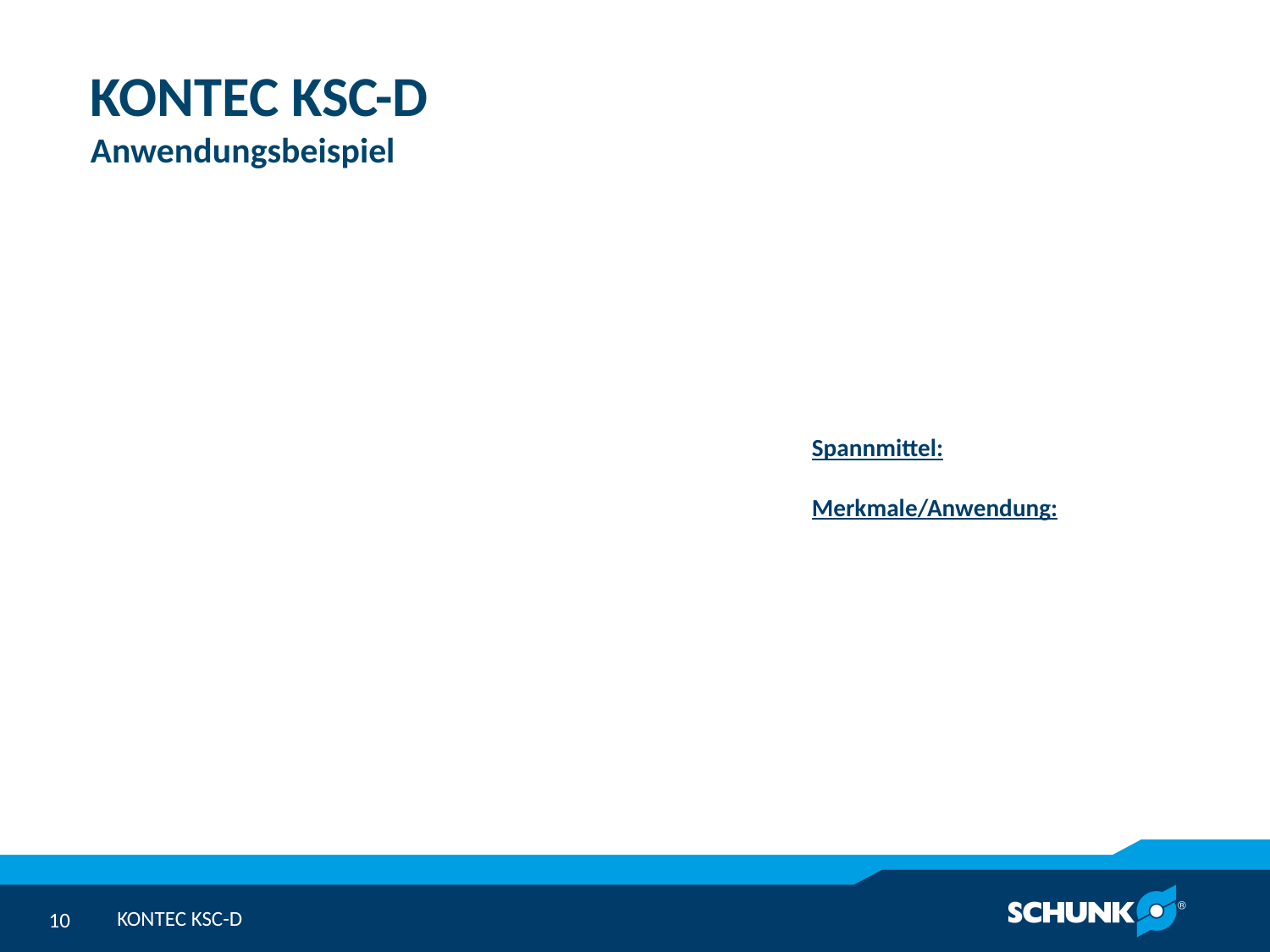

# KONTEC KSC-D Anwendungsbeispiel
Spannmittel:

Merkmale/Anwendung:
KONTEC KSC-D